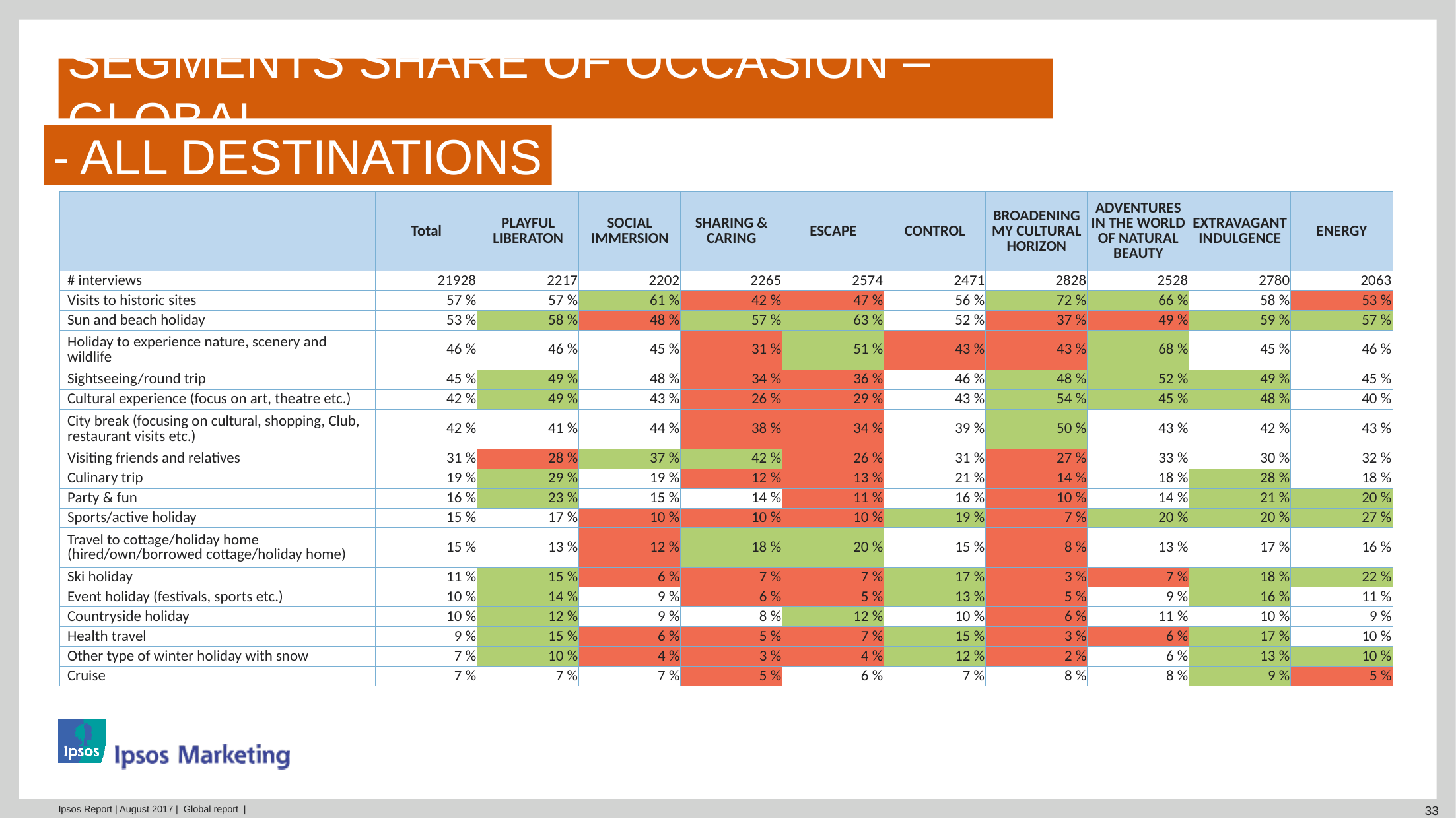

# Segments share of occasion – global
- all destinations
|  | Total | PLAYFUL LIBERATON | SOCIAL IMMERSION | SHARING & CARING | ESCAPE | CONTROL | BROADENING MY CULTURAL HORIZON | ADVENTURES IN THE WORLD OF NATURAL BEAUTY | EXTRAVAGANT INDULGENCE | ENERGY |
| --- | --- | --- | --- | --- | --- | --- | --- | --- | --- | --- |
| # interviews | 21928 | 2217 | 2202 | 2265 | 2574 | 2471 | 2828 | 2528 | 2780 | 2063 |
| Visits to historic sites | 57 % | 57 % | 61 % | 42 % | 47 % | 56 % | 72 % | 66 % | 58 % | 53 % |
| Sun and beach holiday | 53 % | 58 % | 48 % | 57 % | 63 % | 52 % | 37 % | 49 % | 59 % | 57 % |
| Holiday to experience nature, scenery and wildlife | 46 % | 46 % | 45 % | 31 % | 51 % | 43 % | 43 % | 68 % | 45 % | 46 % |
| Sightseeing/round trip | 45 % | 49 % | 48 % | 34 % | 36 % | 46 % | 48 % | 52 % | 49 % | 45 % |
| Cultural experience (focus on art, theatre etc.) | 42 % | 49 % | 43 % | 26 % | 29 % | 43 % | 54 % | 45 % | 48 % | 40 % |
| City break (focusing on cultural, shopping, Club, restaurant visits etc.) | 42 % | 41 % | 44 % | 38 % | 34 % | 39 % | 50 % | 43 % | 42 % | 43 % |
| Visiting friends and relatives | 31 % | 28 % | 37 % | 42 % | 26 % | 31 % | 27 % | 33 % | 30 % | 32 % |
| Culinary trip | 19 % | 29 % | 19 % | 12 % | 13 % | 21 % | 14 % | 18 % | 28 % | 18 % |
| Party & fun | 16 % | 23 % | 15 % | 14 % | 11 % | 16 % | 10 % | 14 % | 21 % | 20 % |
| Sports/active holiday | 15 % | 17 % | 10 % | 10 % | 10 % | 19 % | 7 % | 20 % | 20 % | 27 % |
| Travel to cottage/holiday home (hired/own/borrowed cottage/holiday home) | 15 % | 13 % | 12 % | 18 % | 20 % | 15 % | 8 % | 13 % | 17 % | 16 % |
| Ski holiday | 11 % | 15 % | 6 % | 7 % | 7 % | 17 % | 3 % | 7 % | 18 % | 22 % |
| Event holiday (festivals, sports etc.) | 10 % | 14 % | 9 % | 6 % | 5 % | 13 % | 5 % | 9 % | 16 % | 11 % |
| Countryside holiday | 10 % | 12 % | 9 % | 8 % | 12 % | 10 % | 6 % | 11 % | 10 % | 9 % |
| Health travel | 9 % | 15 % | 6 % | 5 % | 7 % | 15 % | 3 % | 6 % | 17 % | 10 % |
| Other type of winter holiday with snow | 7 % | 10 % | 4 % | 3 % | 4 % | 12 % | 2 % | 6 % | 13 % | 10 % |
| Cruise | 7 % | 7 % | 7 % | 5 % | 6 % | 7 % | 8 % | 8 % | 9 % | 5 % |